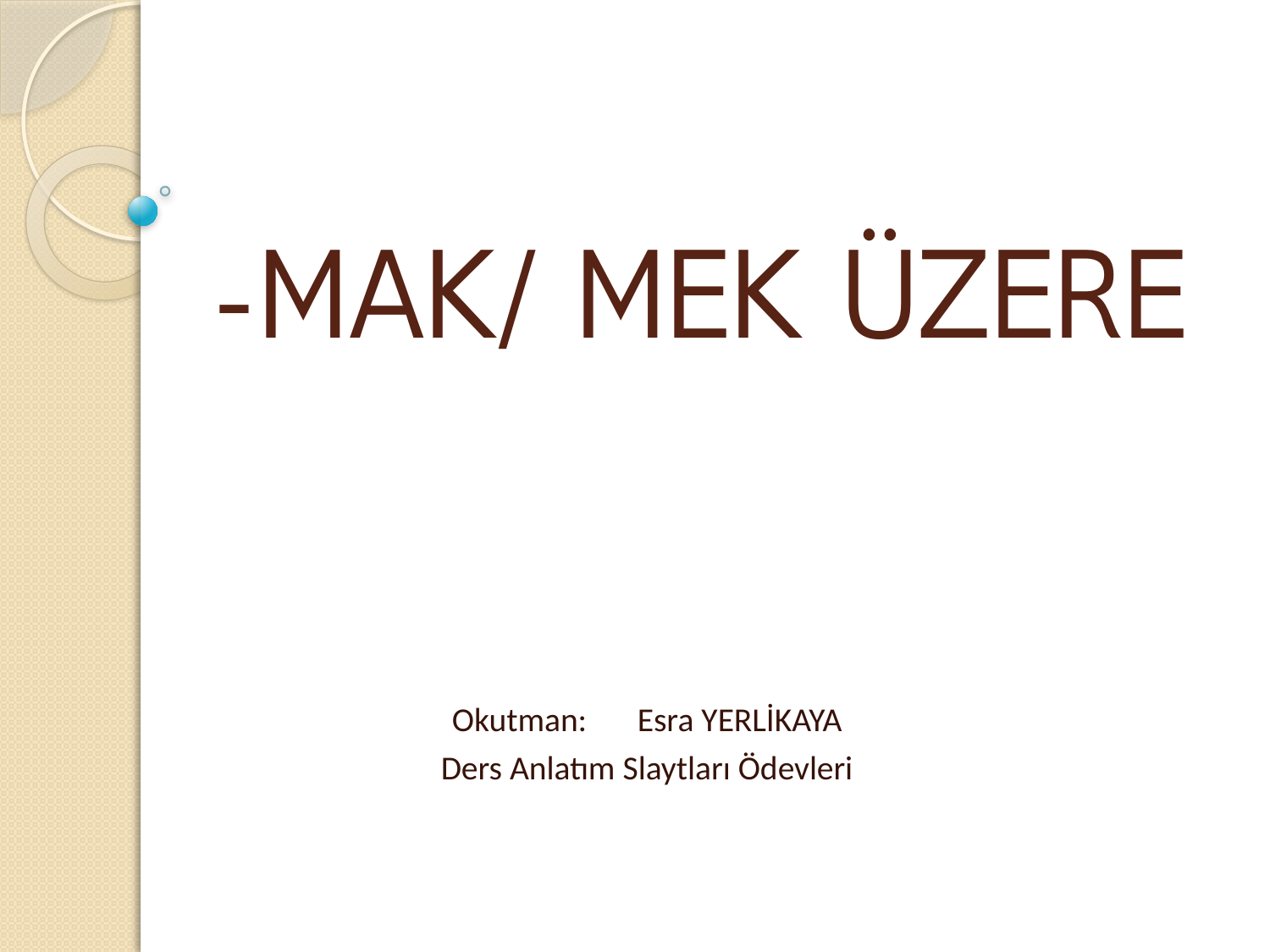

# -MAK/ MEK ÜZERE
Okutman:		Esra YERLİKAYA
Ders Anlatım Slaytları Ödevleri